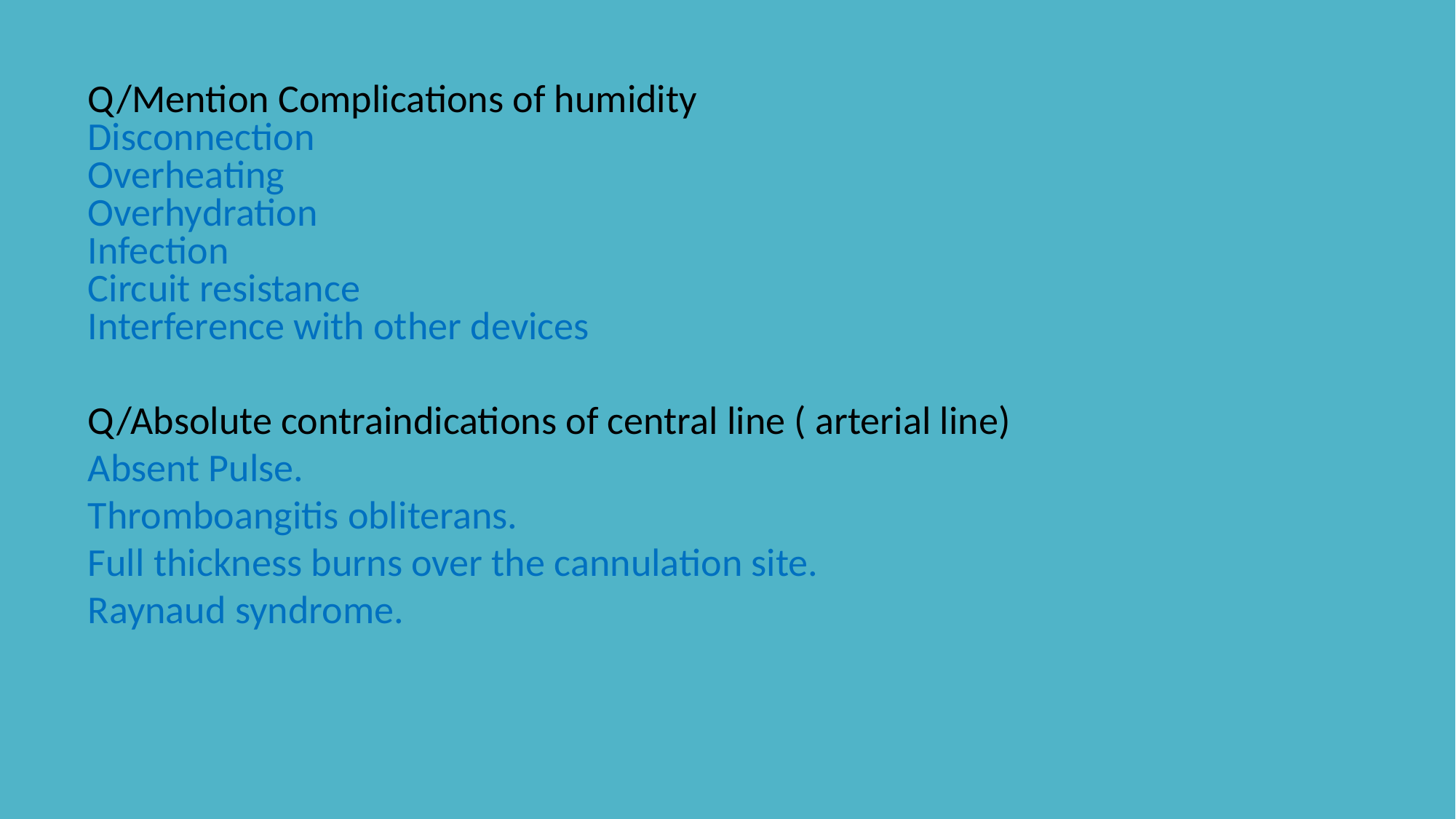

Q/Mention Complications of humidity
Disconnection
Overheating
Overhydration
Infection
Circuit resistance
Interference with other devices

Q/Absolute contraindications of central line ( arterial line)
Absent Pulse.
Thromboangitis obliterans.
Full thickness burns over the cannulation site.
Raynaud syndrome.